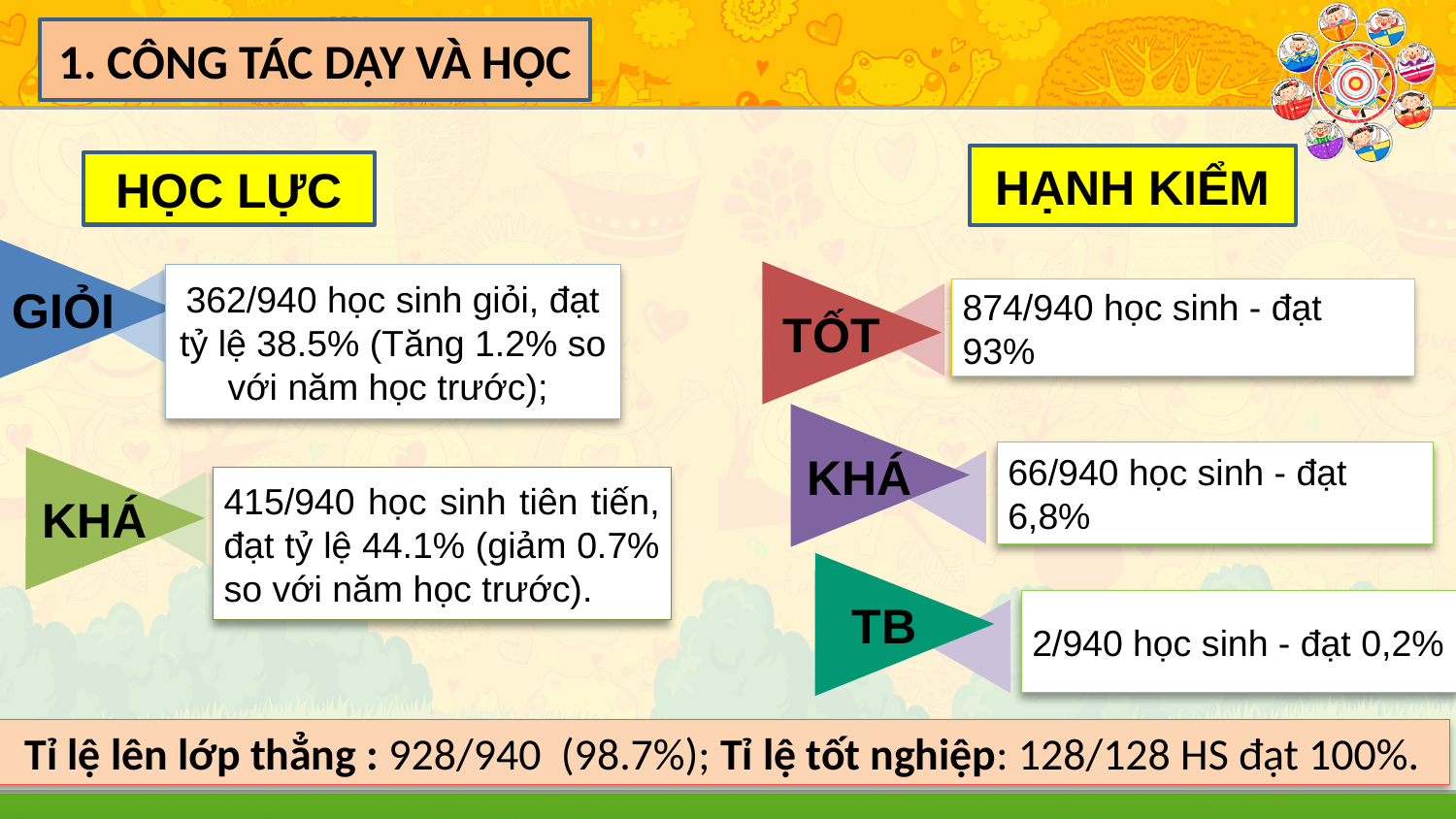

1. CÔNG TÁC DẠY VÀ HỌC
HẠNH KIỂM
HỌC LỰC
GIỎI
TỐT

362/940 học sinh giỏi, đạt tỷ lệ 38.5% (Tăng 1.2% so với năm học trước);

874/940 học sinh - đạt 93%
KHÁ
66/940 học sinh - đạt 6,8%

KHÁ

415/940 học sinh tiên tiến, đạt tỷ lệ 44.1% (giảm 0.7% so với năm học trước).
TB
2/940 học sinh - đạt 0,2%

Tỉ lệ lên lớp thẳng : 928/940  (98.7%); Tỉ lệ tốt nghiệp: 128/128 HS đạt 100%.